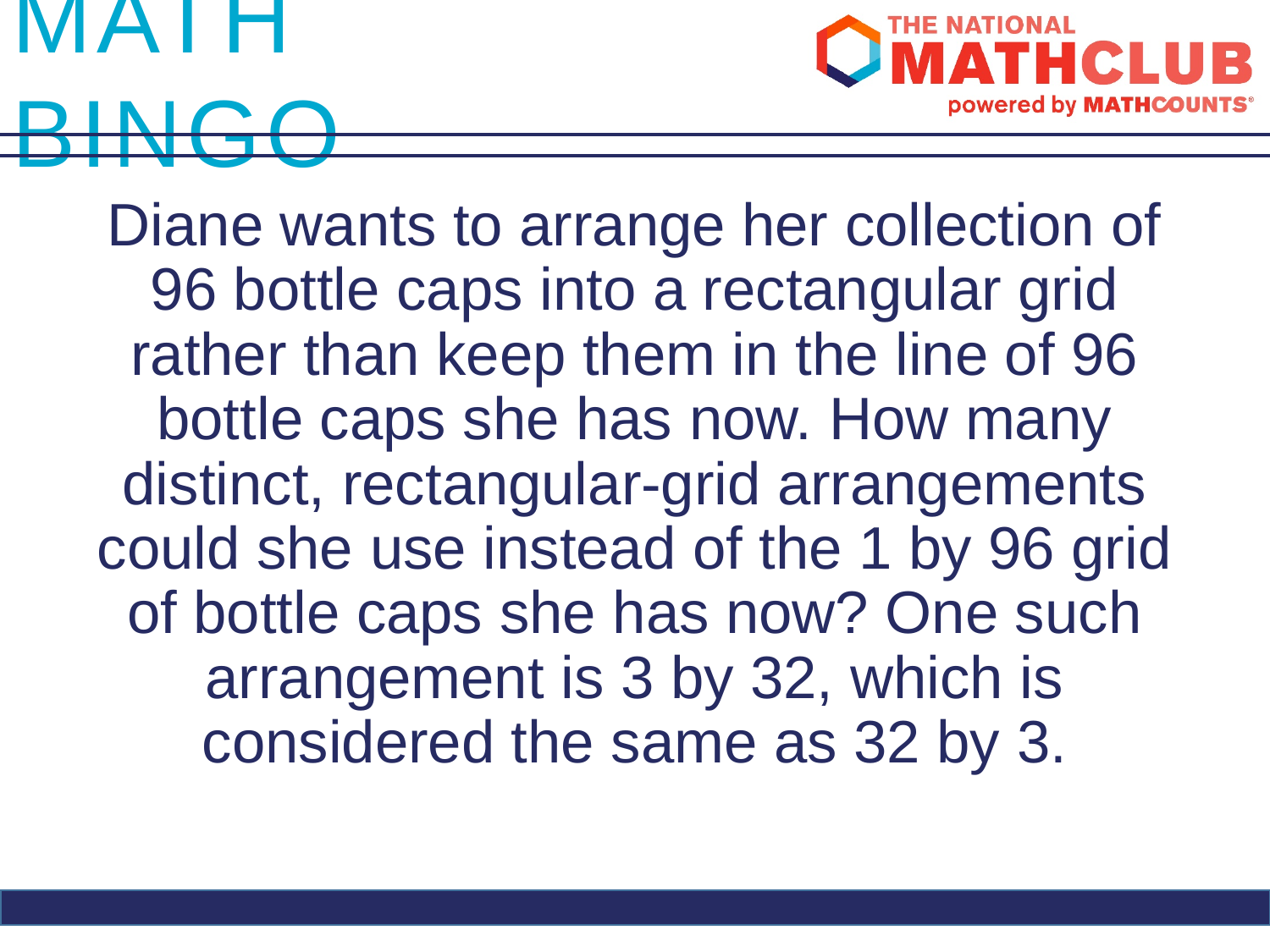

Diane wants to arrange her collection of 96 bottle caps into a rectangular grid rather than keep them in the line of 96 bottle caps she has now. How many distinct, rectangular-grid arrangements could she use instead of the 1 by 96 grid of bottle caps she has now? One such arrangement is 3 by 32, which is considered the same as 32 by 3.